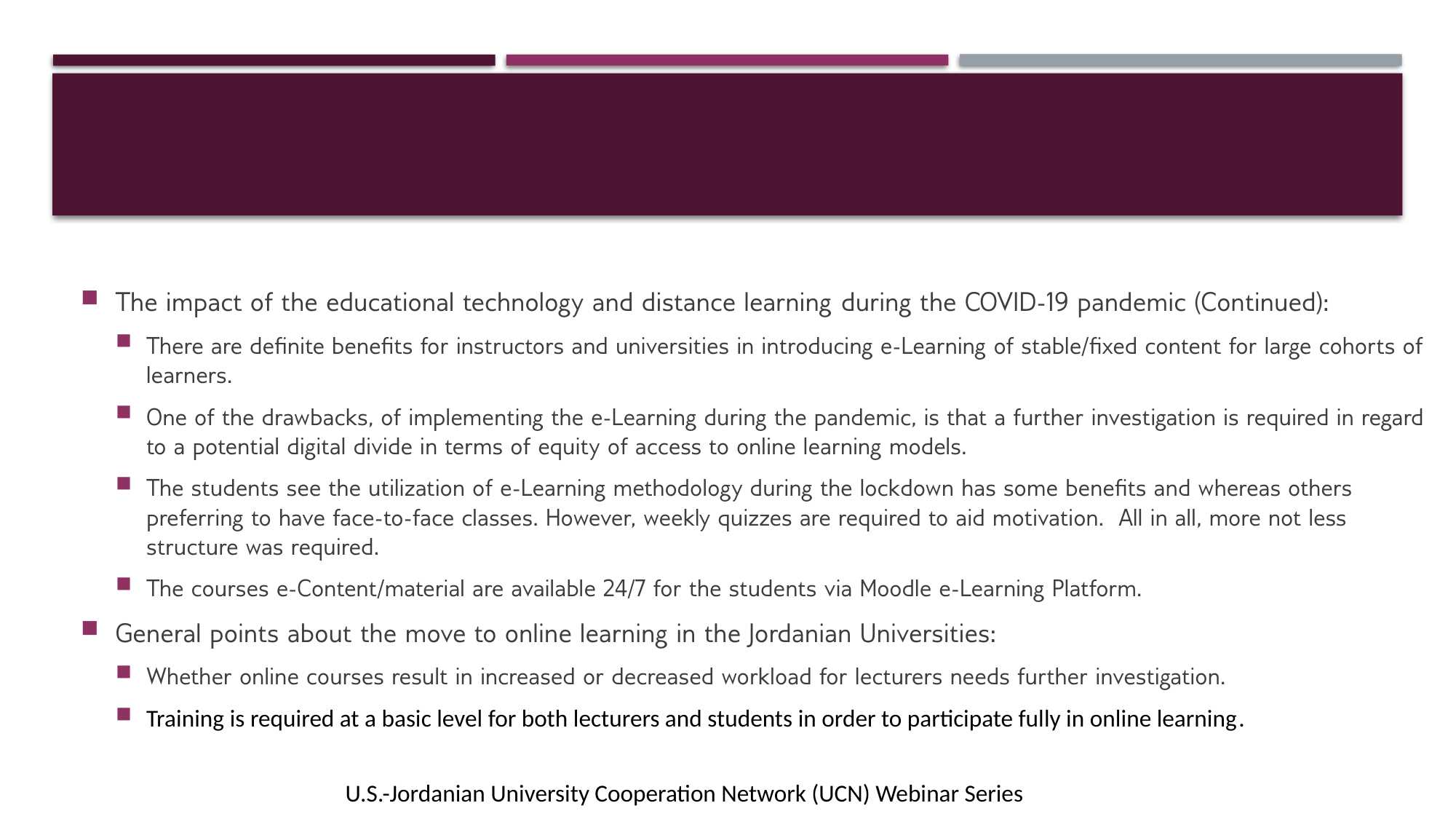

The impact of the educational technology and distance learning during the COVID-19 pandemic (Continued):
There are definite benefits for instructors and universities in introducing e-Learning of stable/fixed content for large cohorts of learners.
One of the drawbacks, of implementing the e-Learning during the pandemic, is that a further investigation is required in regard to a potential digital divide in terms of equity of access to online learning models.
The students see the utilization of e-Learning methodology during the lockdown has some benefits and whereas others preferring to have face-to-face classes. However, weekly quizzes are required to aid motivation.  All in all, more not less structure was required.
The courses e-Content/material are available 24/7 for the students via Moodle e-Learning Platform.
General points about the move to online learning in the Jordanian Universities:
Whether online courses result in increased or decreased workload for lecturers needs further investigation.
Training is required at a basic level for both lecturers and students in order to participate fully in online learning.